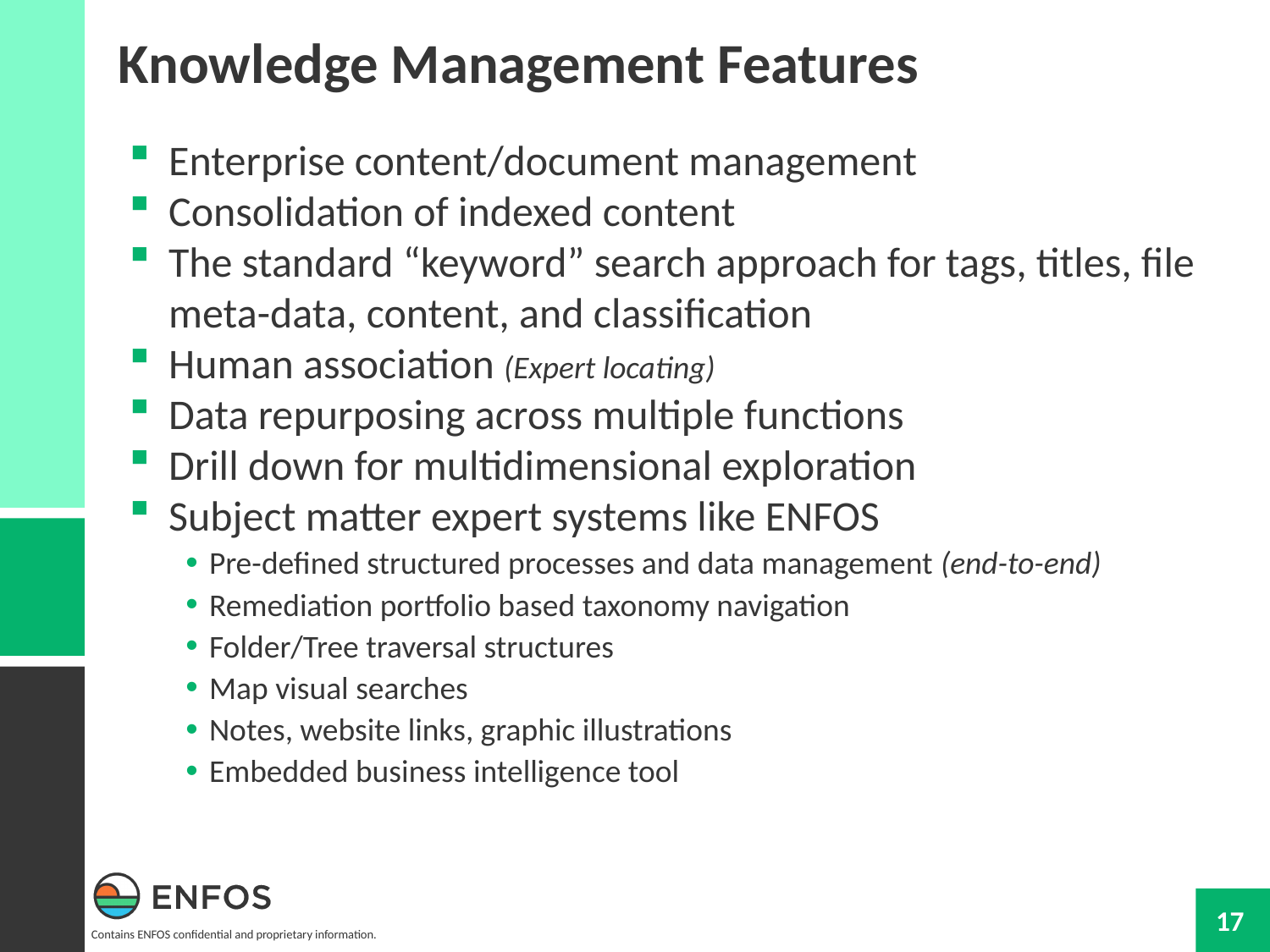

Knowledge Management Features
Enterprise content/document management
Consolidation of indexed content
The standard “keyword” search approach for tags, titles, file meta-data, content, and classification
Human association (Expert locating)
Data repurposing across multiple functions
Drill down for multidimensional exploration
Subject matter expert systems like ENFOS
Pre-defined structured processes and data management (end-to-end)
Remediation portfolio based taxonomy navigation
Folder/Tree traversal structures
Map visual searches
Notes, website links, graphic illustrations
Embedded business intelligence tool